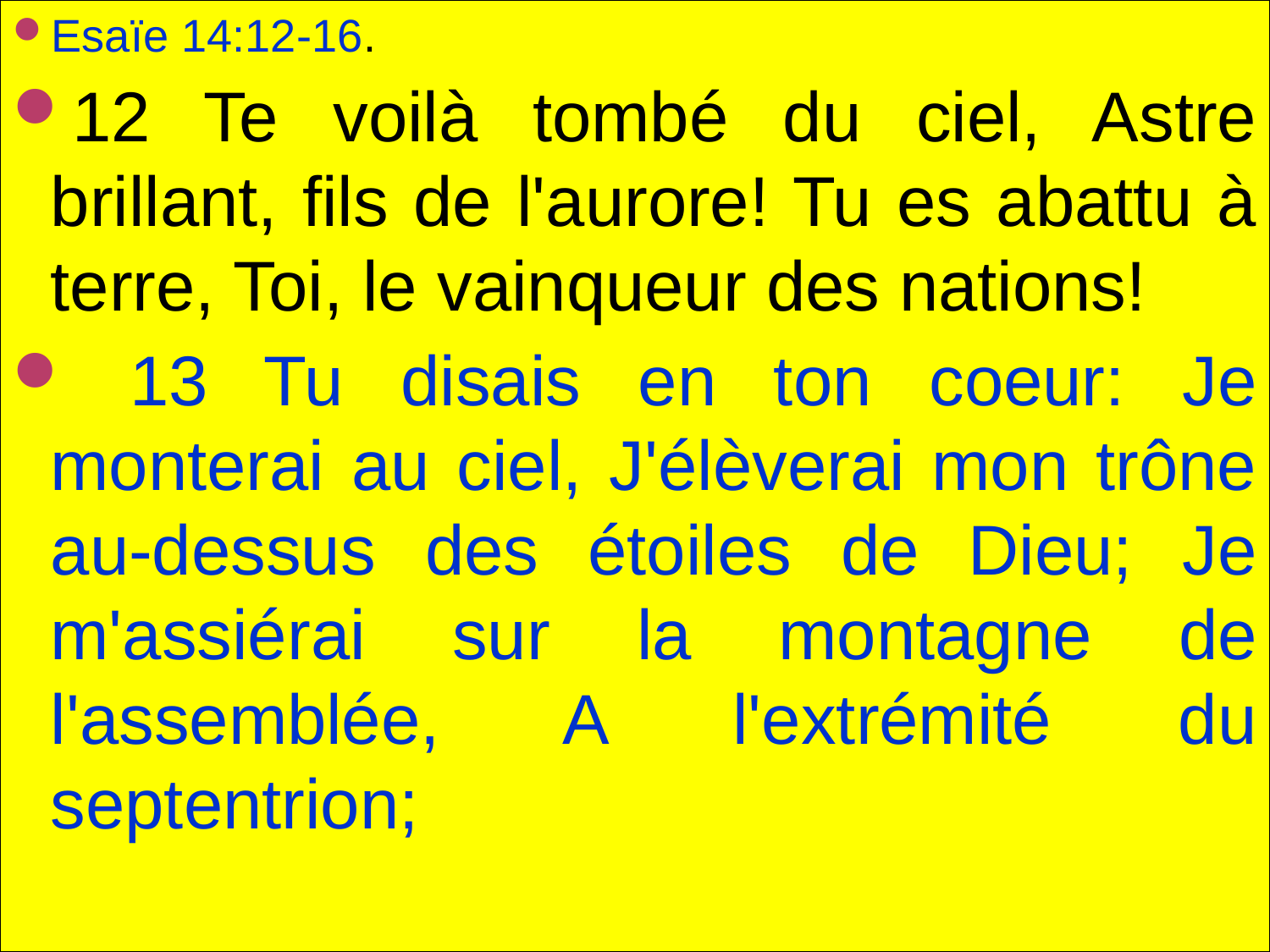

Esaïe 14:12-16.
12 Te voilà tombé du ciel, Astre brillant, fils de l'aurore! Tu es abattu à terre, Toi, le vainqueur des nations!
 13 Tu disais en ton coeur: Je monterai au ciel, J'élèverai mon trône au-dessus des étoiles de Dieu; Je m'assiérai sur la montagne de l'assemblée, A l'extrémité du septentrion;